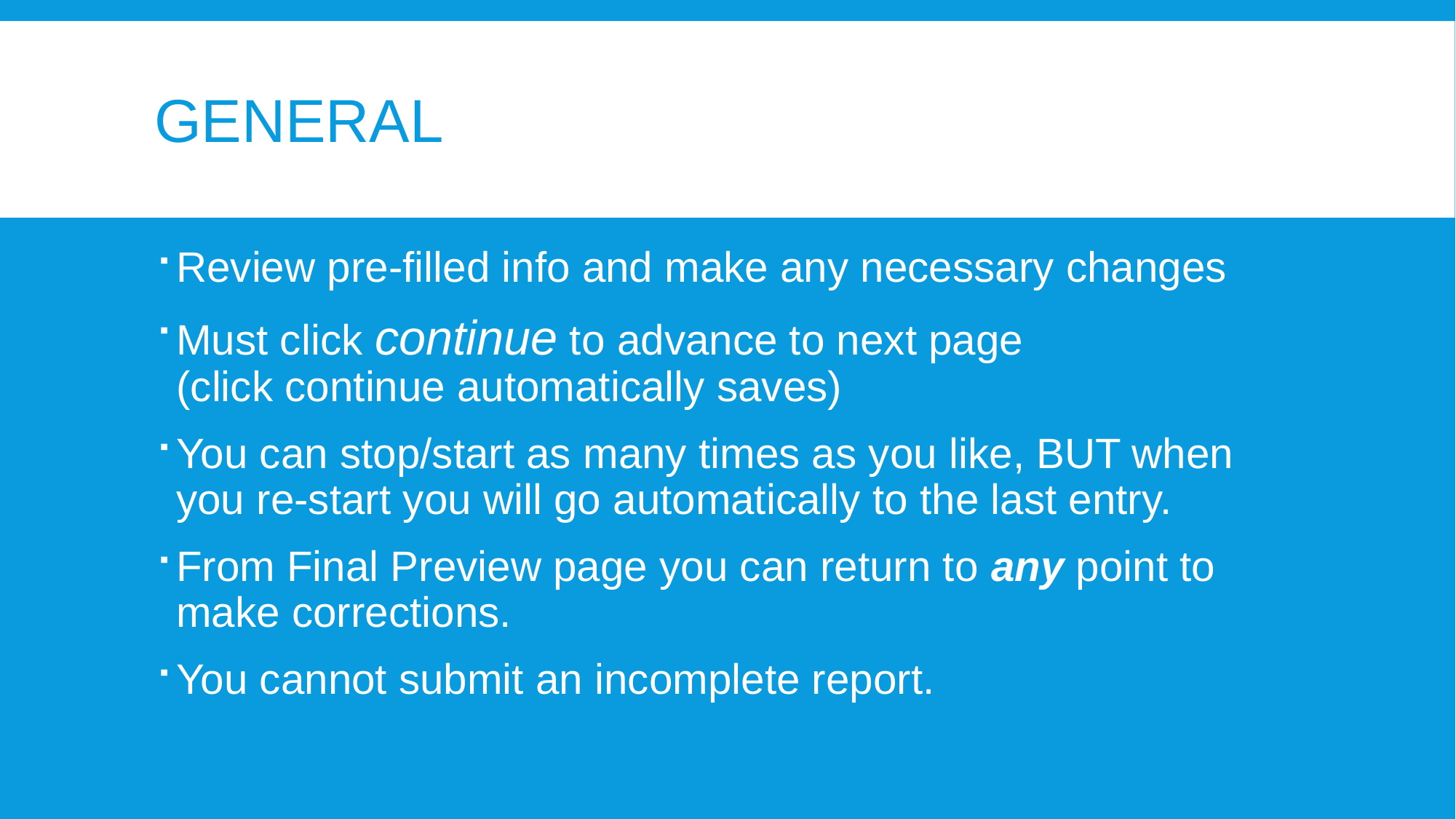

# General
Review pre-filled info and make any necessary changes
Must click continue to advance to next page
(click continue automatically saves)
You can stop/start as many times as you like, BUT when you re-start you will go automatically to the last entry.
From Final Preview page you can return to any point to make corrections.
You cannot submit an incomplete report.